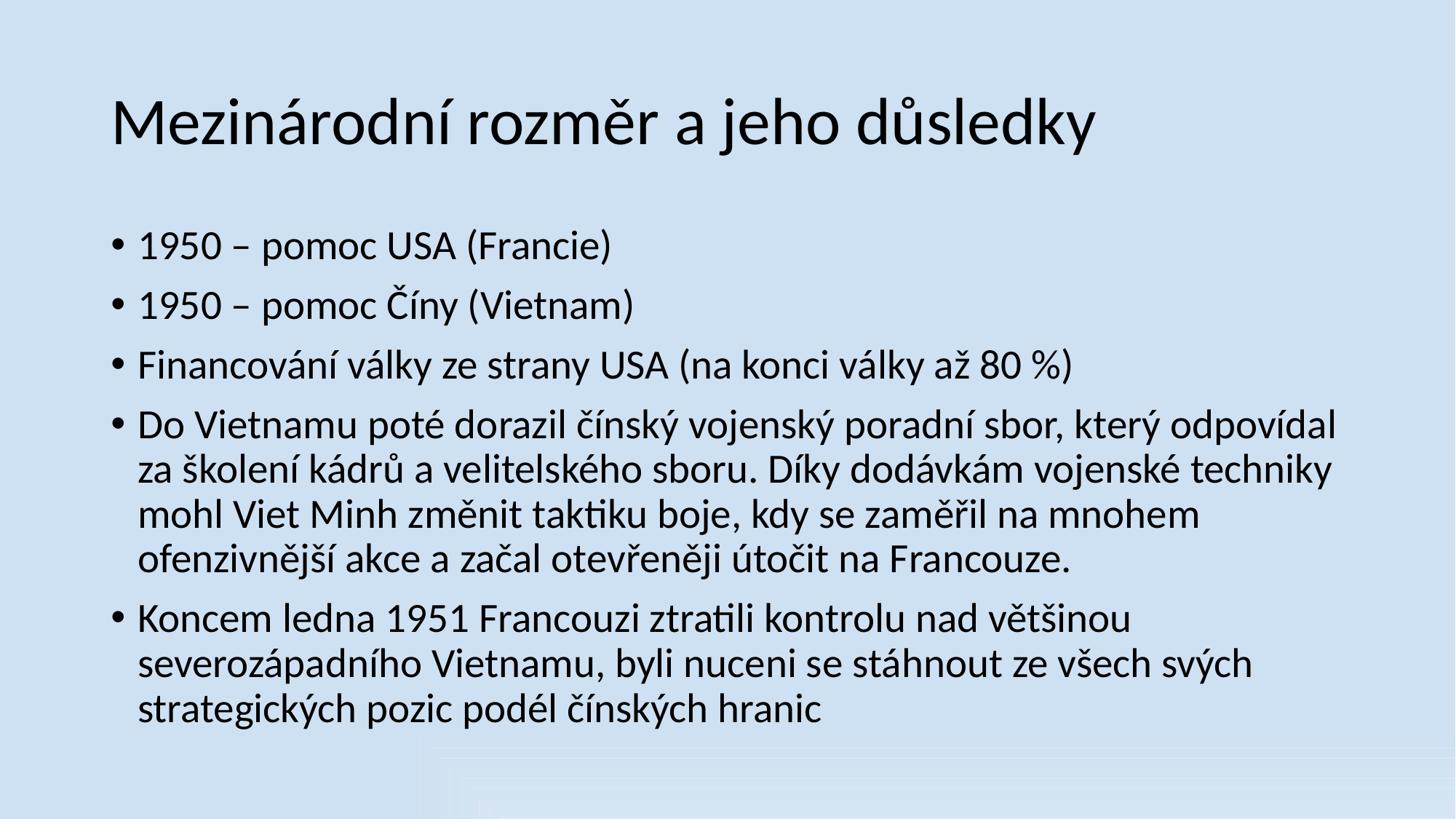

# Mezinárodní rozměr a jeho důsledky
1950 – pomoc USA (Francie)
1950 – pomoc Číny (Vietnam)
Financování války ze strany USA (na konci války až 80 %)
Do Vietnamu poté dorazil čínský vojenský poradní sbor, který odpovídal za školení kádrů a velitelského sboru. Díky dodávkám vojenské techniky mohl Viet Minh změnit taktiku boje, kdy se zaměřil na mnohem ofenzivnější akce a začal otevřeněji útočit na Francouze.
Koncem ledna 1951 Francouzi ztratili kontrolu nad většinou severozápadního Vietnamu, byli nuceni se stáhnout ze všech svých strategických pozic podél čínských hranic